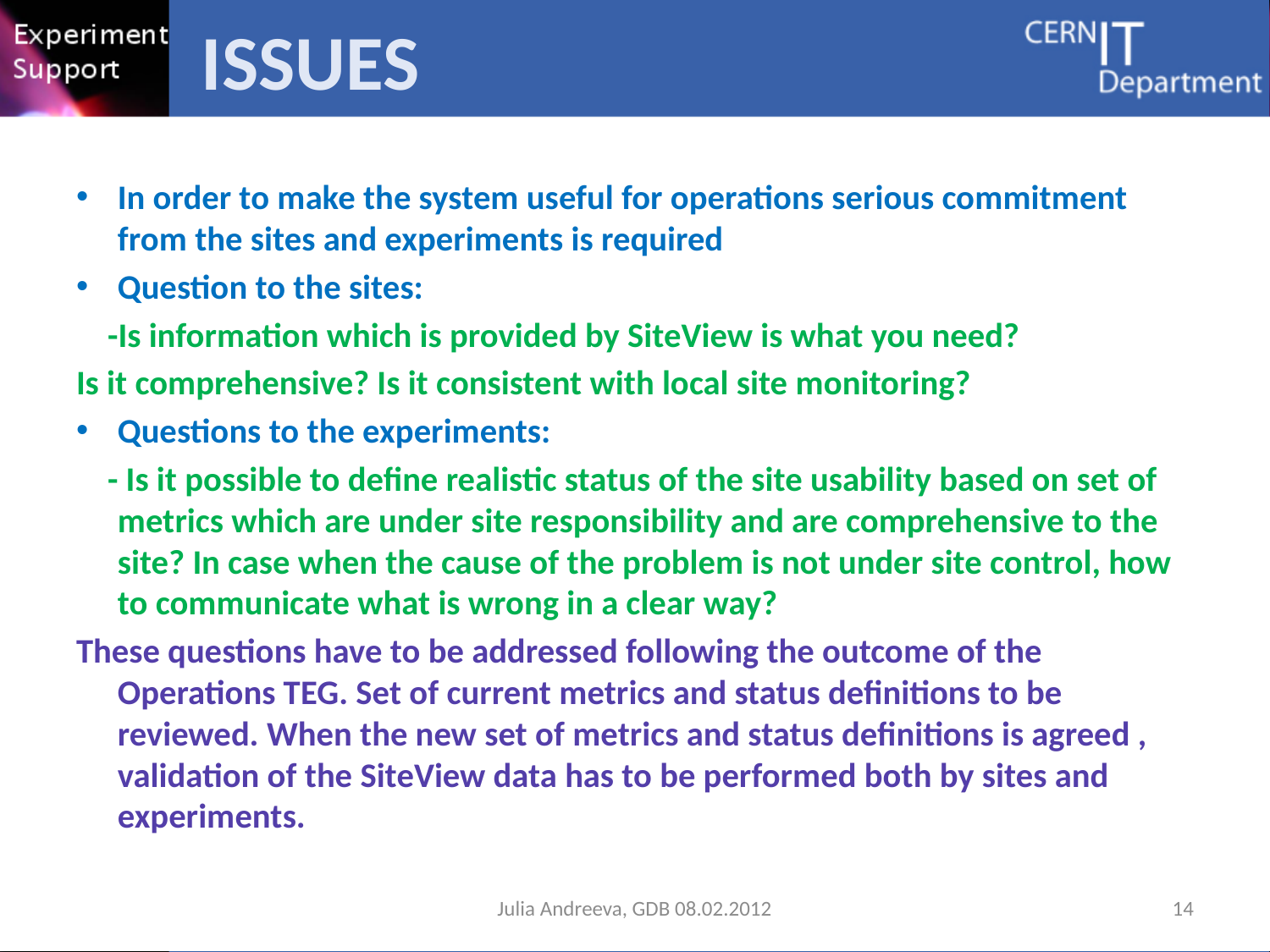

# ISSUES
In order to make the system useful for operations serious commitment from the sites and experiments is required
Question to the sites:
    -Is information which is provided by SiteView is what you need?
Is it comprehensive? Is it consistent with local site monitoring?
Questions to the experiments:
    - Is it possible to define realistic status of the site usability based on set of metrics which are under site responsibility and are comprehensive to the site? In case when the cause of the problem is not under site control, how to communicate what is wrong in a clear way?
These questions have to be addressed following the outcome of the Operations TEG. Set of current metrics and status definitions to be reviewed. When the new set of metrics and status definitions is agreed , validation of the SiteView data has to be performed both by sites and experiments.
Julia Andreeva, GDB 08.02.2012
14